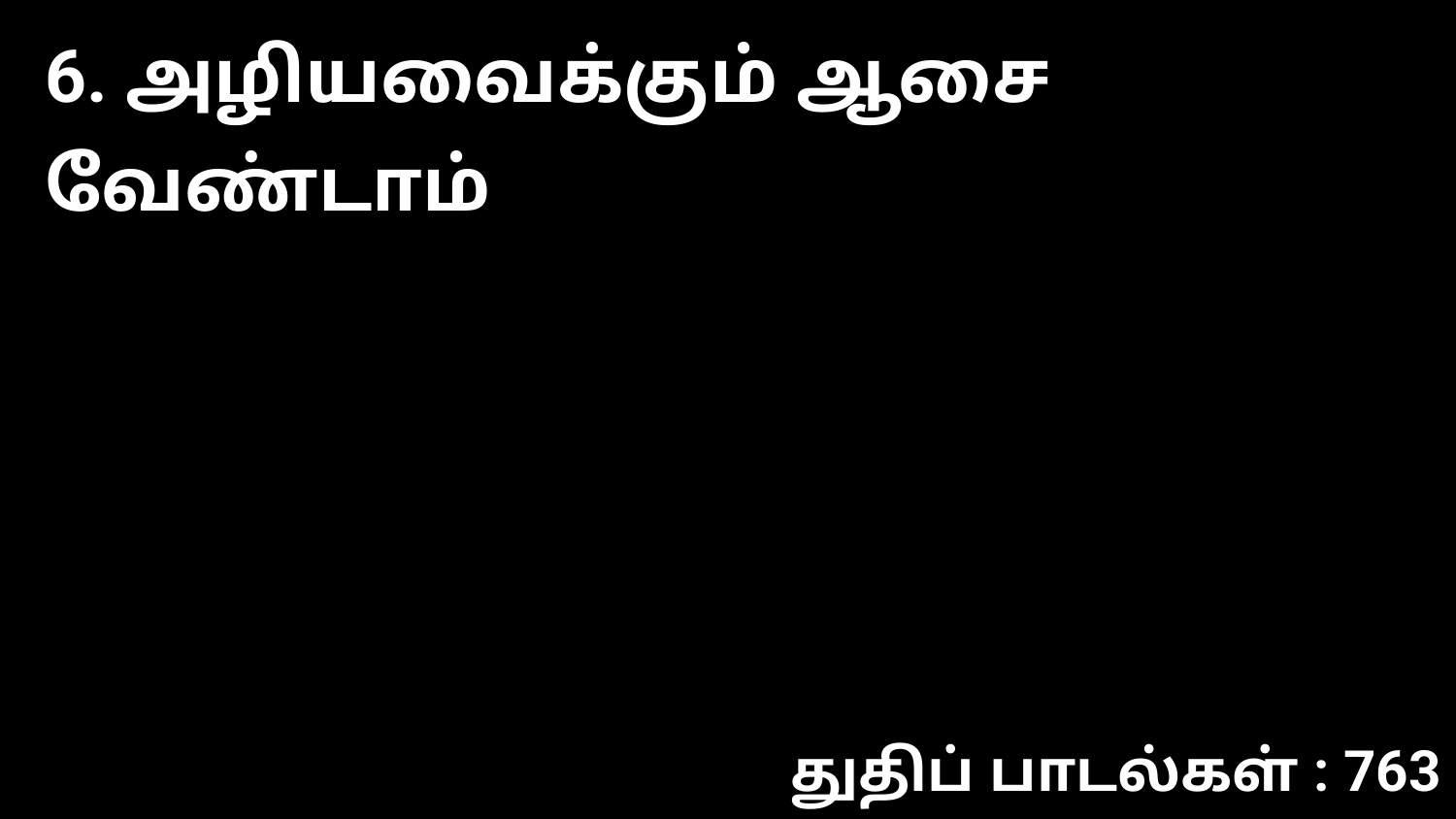

6. அழியவைக்கும் ஆசை வேண்டாம்
துதிப் பாடல்கள் : 763